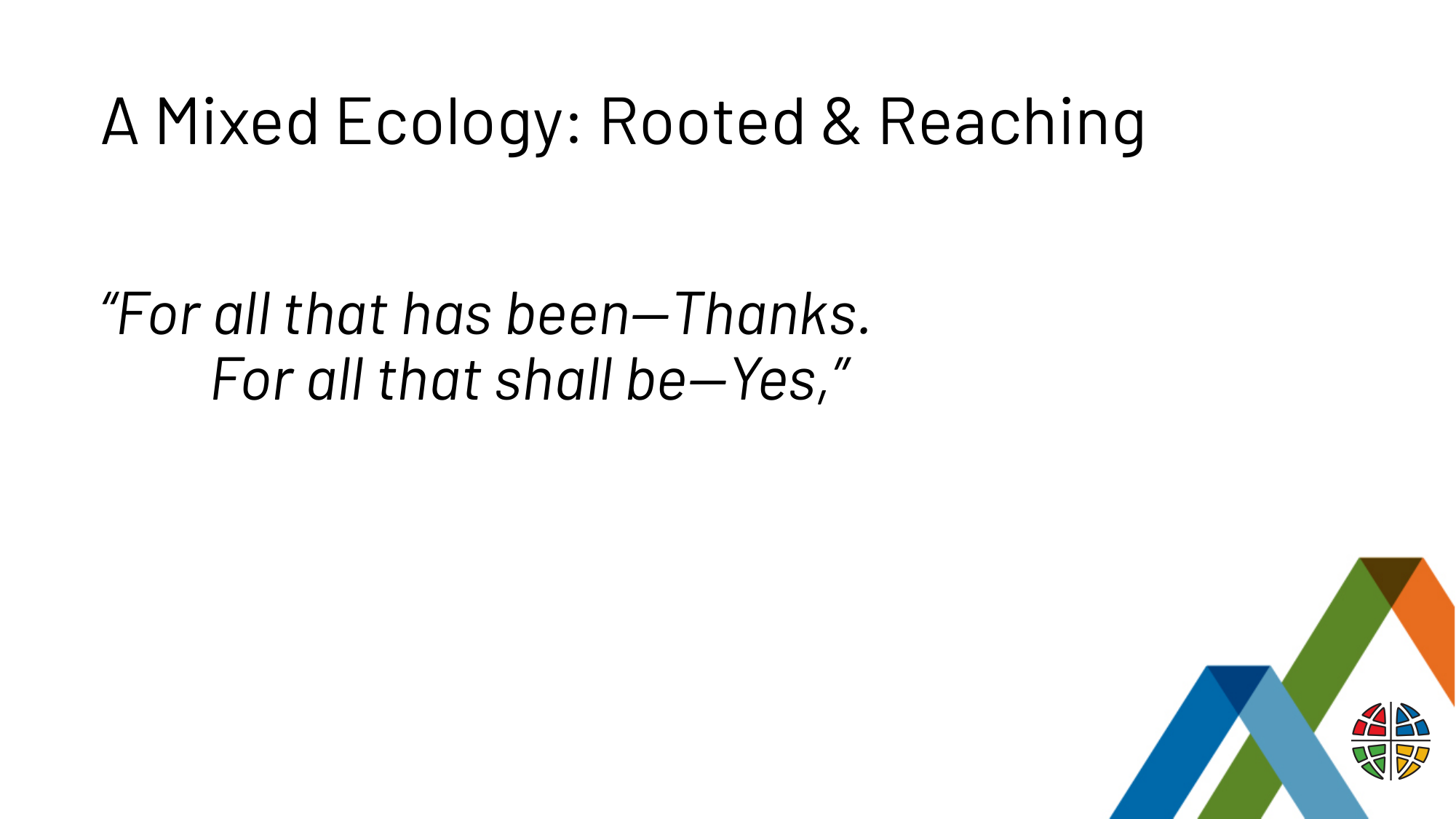

# A Mixed Ecology: Rooted & Reaching
“For all that has been—Thanks.
	For all that shall be—Yes,”